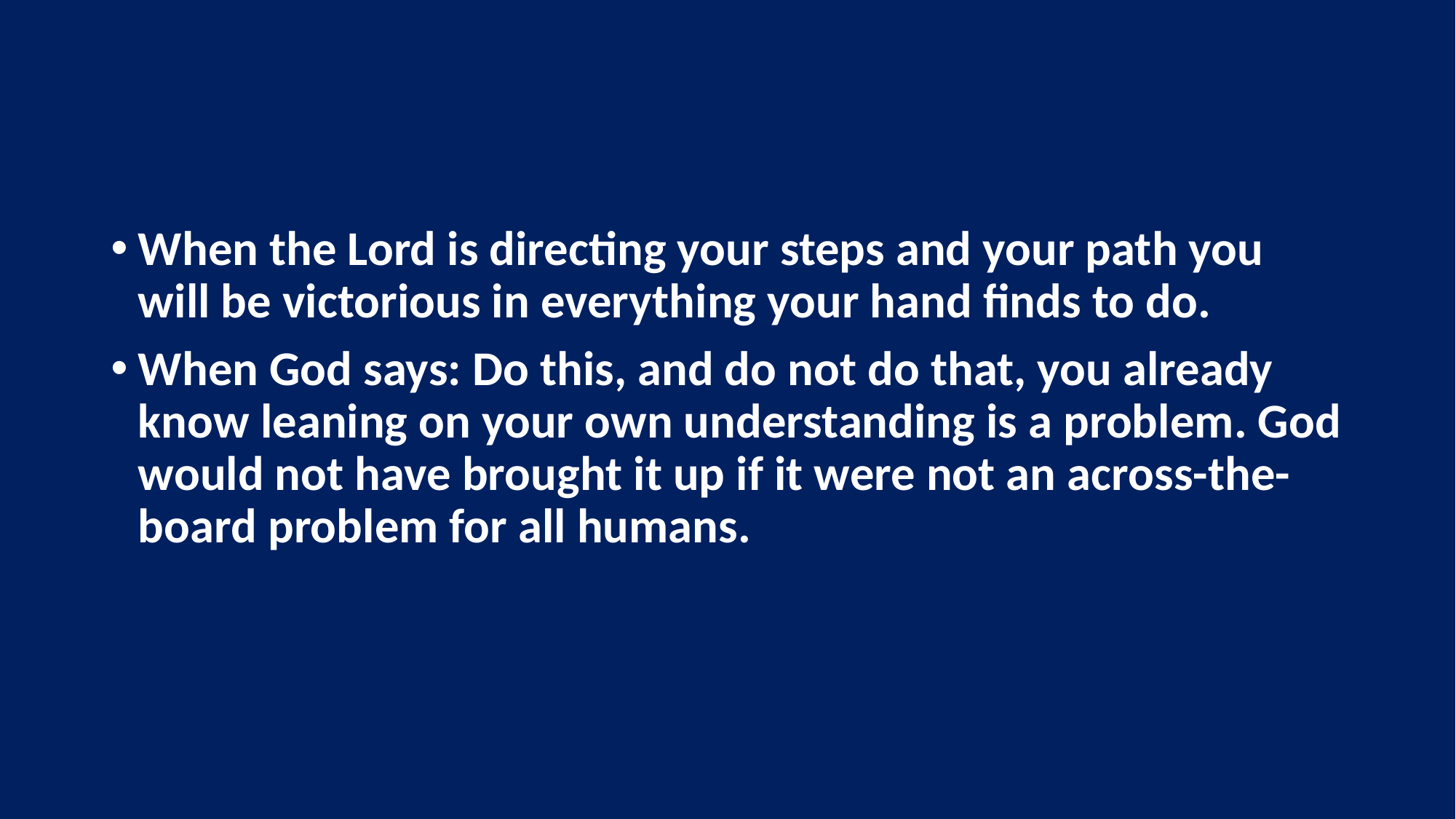

When the Lord is directing your steps and your path you will be victorious in everything your hand finds to do.
When God says: Do this, and do not do that, you already know leaning on your own understanding is a problem. God would not have brought it up if it were not an across-the-board problem for all humans.